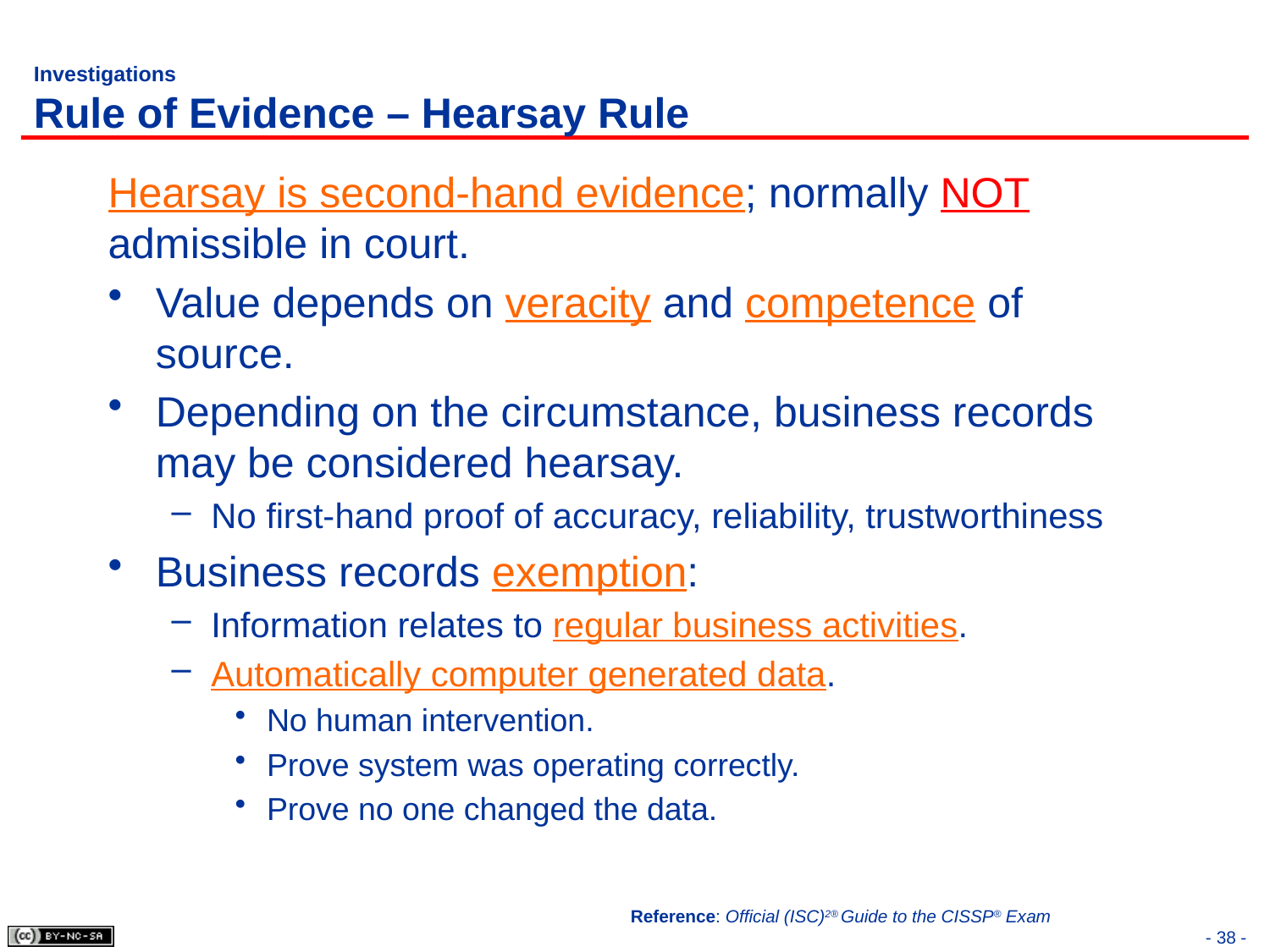

# Investigations Rule of Evidence – Hearsay Rule
Hearsay is second-hand evidence; normally NOT admissible in court.
Value depends on veracity and competence of source.
Depending on the circumstance, business records may be considered hearsay.
No first-hand proof of accuracy, reliability, trustworthiness
Business records exemption:
Information relates to regular business activities.
Automatically computer generated data.
No human intervention.
Prove system was operating correctly.
Prove no one changed the data.
Reference: Official (ISC)2® Guide to the CISSP® Exam
- 38 -